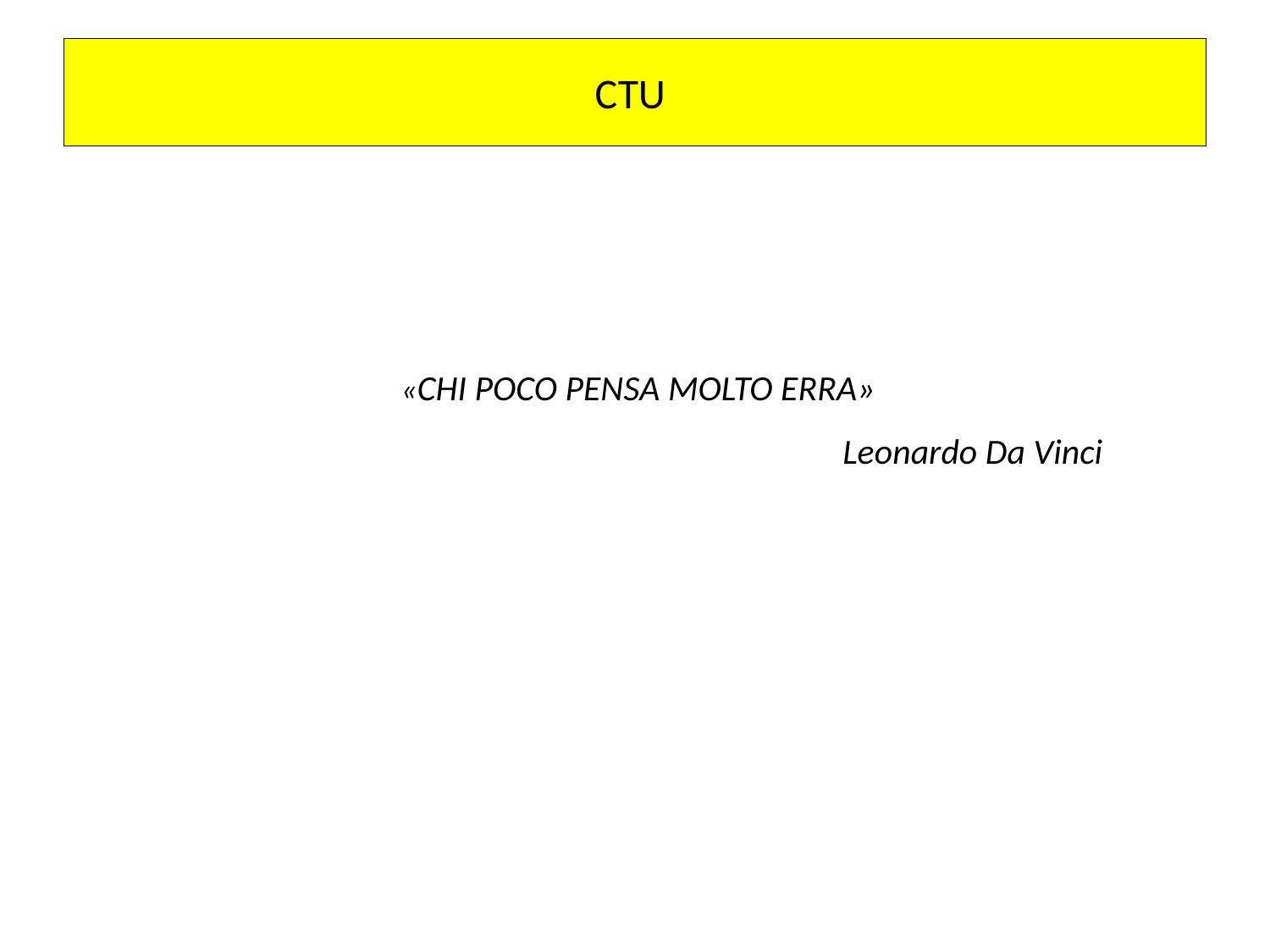

# CTU

«CHI POCO PENSA MOLTO ERRA»
						Leonardo Da Vinci